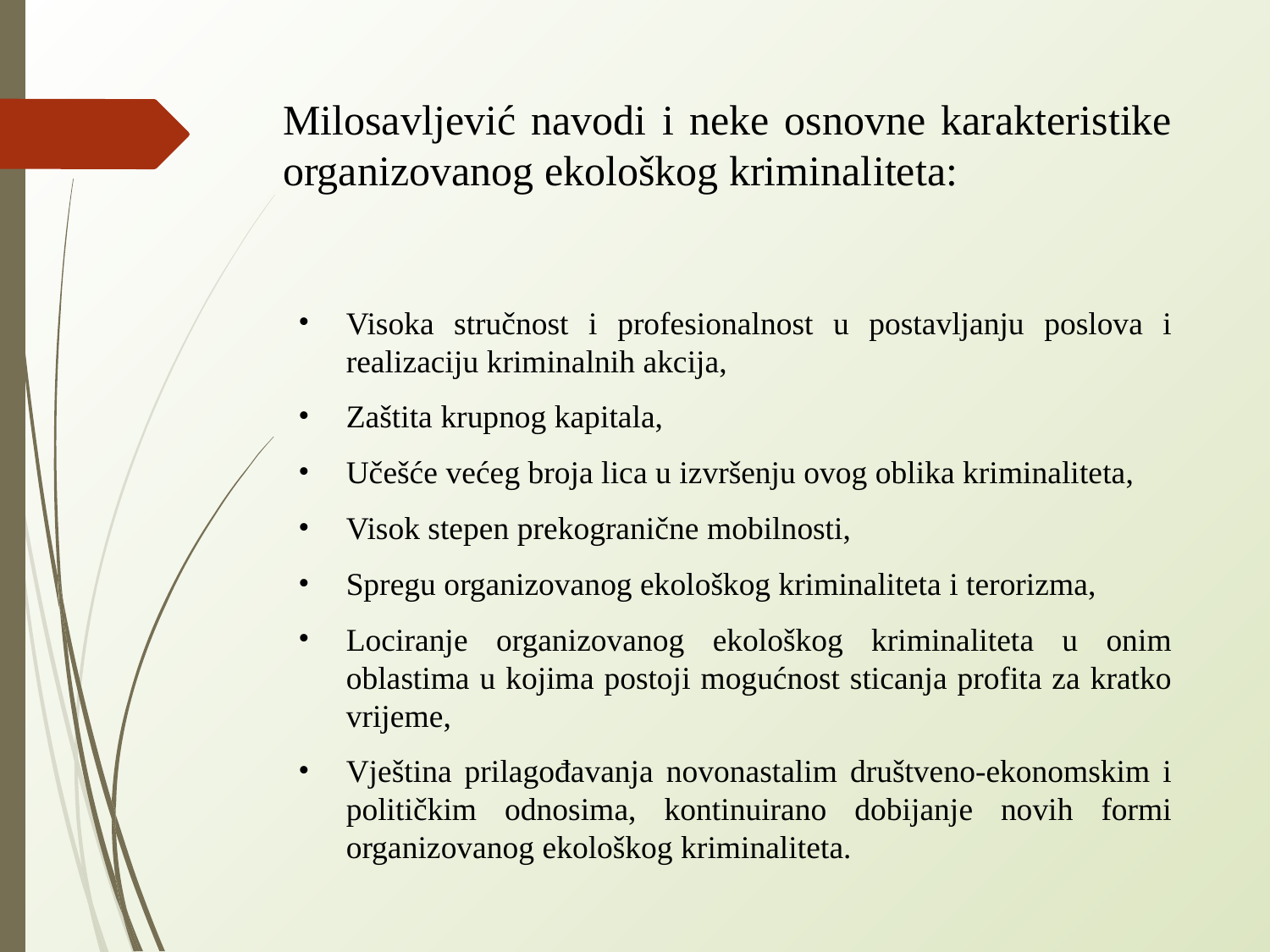

# Milosavljević navodi i neke osnovne karakteristike organizovanog ekološkog kriminaliteta:
Visoka stručnost i profesionalnost u postavljanju poslova i realizaciju kriminalnih akcija,
Zaštita krupnog kapitala,
Učešće većeg broja lica u izvršenju ovog oblika kriminaliteta,
Visok stepen prekogranične mobilnosti,
Spregu organizovanog ekološkog kriminaliteta i terorizma,
Lociranje organizovanog ekološkog kriminaliteta u onim oblastima u kojima postoji mogućnost sticanja profita za kratko vrijeme,
Vještina prilagođavanja novonastalim društveno-ekonomskim i političkim odnosima, kontinuirano dobijanje novih formi organizovanog ekološkog kriminaliteta.